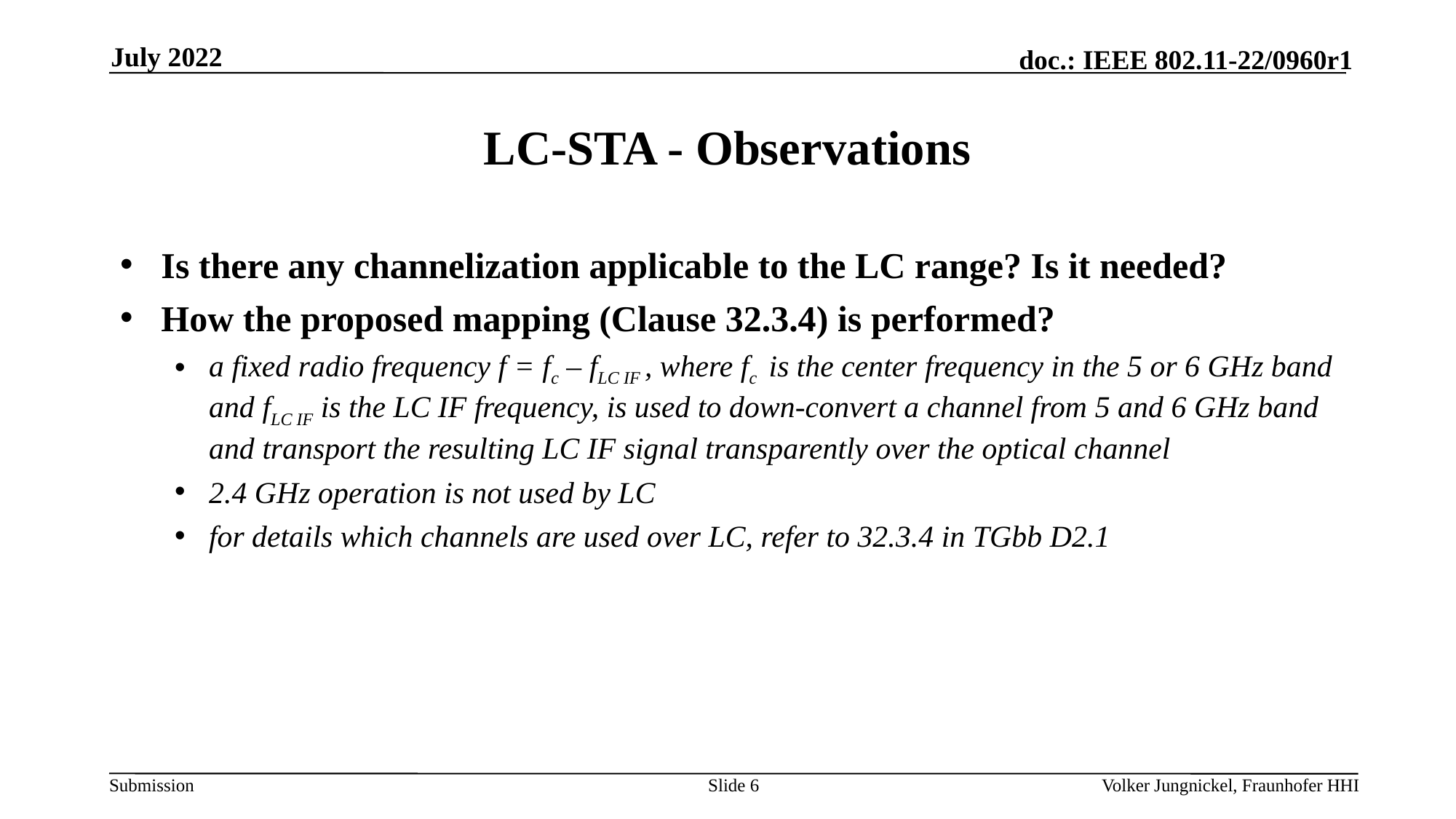

July 2022
# LC-STA - Observations
Is there any channelization applicable to the LC range? Is it needed?
How the proposed mapping (Clause 32.3.4) is performed?
a fixed radio frequency f = fc – fLC IF , where fc  is the center frequency in the 5 or 6 GHz band and fLC IF is the LC IF frequency, is used to down-convert a channel from 5 and 6 GHz band and transport the resulting LC IF signal transparently over the optical channel
2.4 GHz operation is not used by LC
for details which channels are used over LC, refer to 32.3.4 in TGbb D2.1
Slide 6
Volker Jungnickel, Fraunhofer HHI